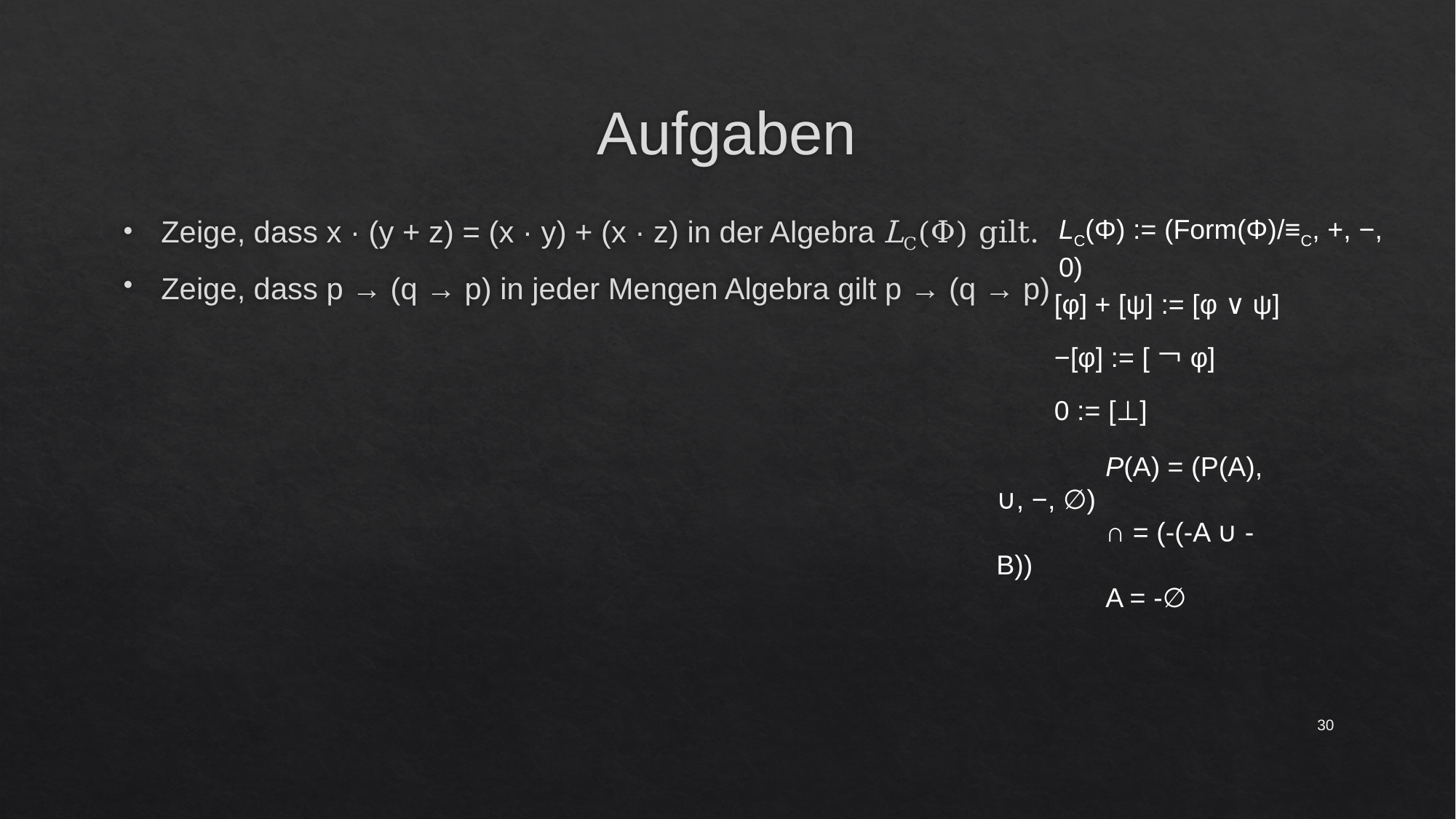

# Aufgaben
Zeige, dass x · (y + z) = (x · y) + (x · z) in der Algebra LC(Φ) gilt.
Zeige, dass p → (q → p) in jeder Mengen Algebra gilt p → (q → p)
LC(Φ) := (Form(Φ)/≡C, +, −, 0)
[φ] + [ψ] := [φ ∨ ψ]
−[φ] := [￢φ]
0 := [⊥]

	P(A) = (P(A), ∪, −, ∅)
	∩ = (-(-A ∪ -B))
	A = -∅

30